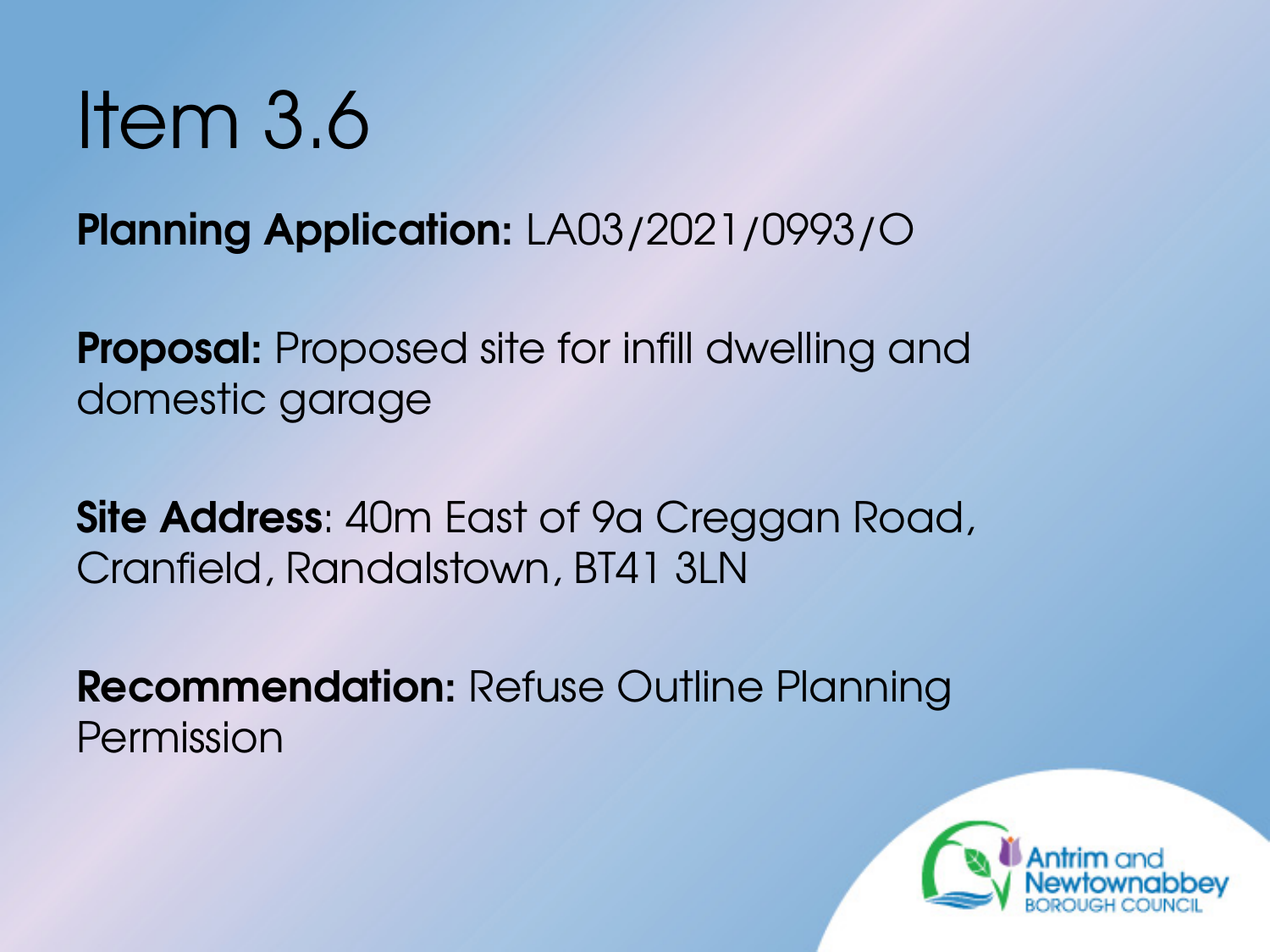

Item 3.6
Planning Application: LA03/2021/0993/O

Proposal: Proposed site for infill dwelling and domestic garage

Site Address: 40m East of 9a Creggan Road, Cranfield, Randalstown, BT41 3LN

Recommendation: Refuse Outline Planning Permission